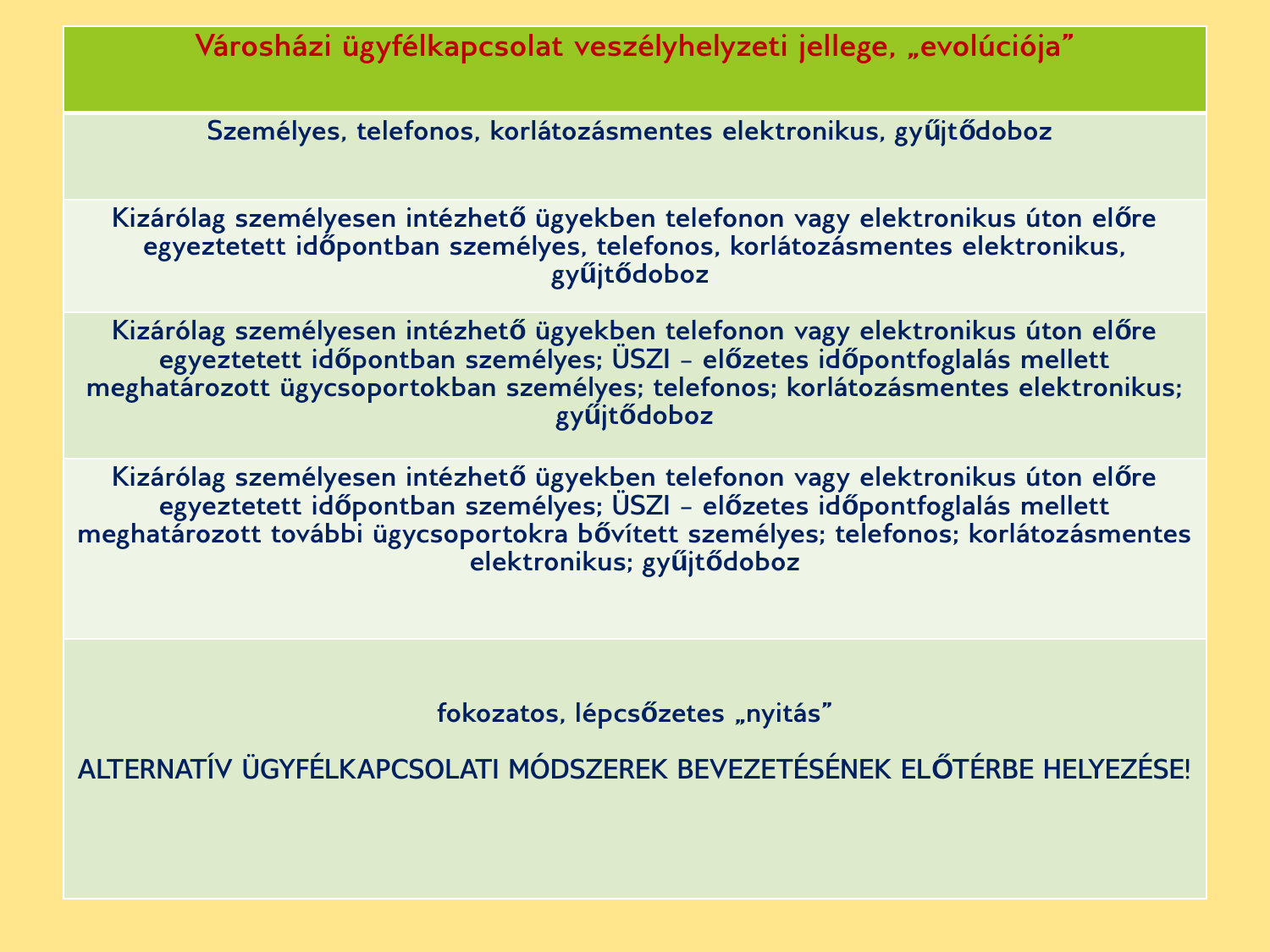

| Városházi ügyfélkapcsolat veszélyhelyzeti jellege, „evolúciója” |
| --- |
| Személyes, telefonos, korlátozásmentes elektronikus, gyűjtődoboz |
| Kizárólag személyesen intézhető ügyekben telefonon vagy elektronikus úton előre egyeztetett időpontban személyes, telefonos, korlátozásmentes elektronikus, gyűjtődoboz |
| Kizárólag személyesen intézhető ügyekben telefonon vagy elektronikus úton előre egyeztetett időpontban személyes; ÜSZI – előzetes időpontfoglalás mellett meghatározott ügycsoportokban személyes; telefonos; korlátozásmentes elektronikus; gyűjtődoboz |
| Kizárólag személyesen intézhető ügyekben telefonon vagy elektronikus úton előre egyeztetett időpontban személyes; ÜSZI – előzetes időpontfoglalás mellett meghatározott további ügycsoportokra bővített személyes; telefonos; korlátozásmentes elektronikus; gyűjtődoboz |
| fokozatos, lépcsőzetes „nyitás” ALTERNATÍV ÜGYFÉLKAPCSOLATI MÓDSZEREK BEVEZETÉSÉNEK ELŐTÉRBE HELYEZÉSE! |